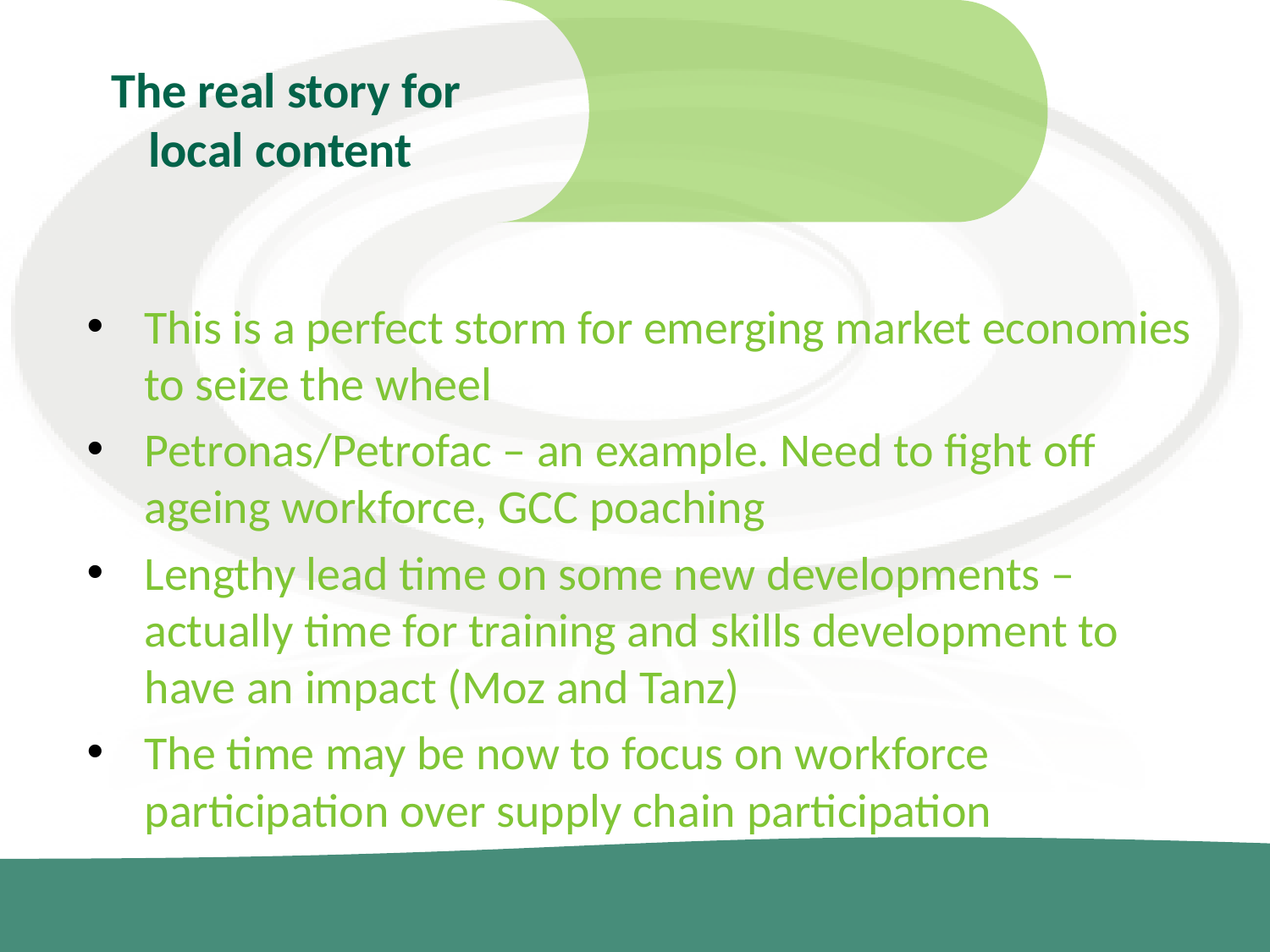

# The real story for local content

This is a perfect storm for emerging market economies to seize the wheel
Petronas/Petrofac – an example. Need to fight off ageing workforce, GCC poaching
Lengthy lead time on some new developments – actually time for training and skills development to have an impact (Moz and Tanz)
The time may be now to focus on workforce participation over supply chain participation